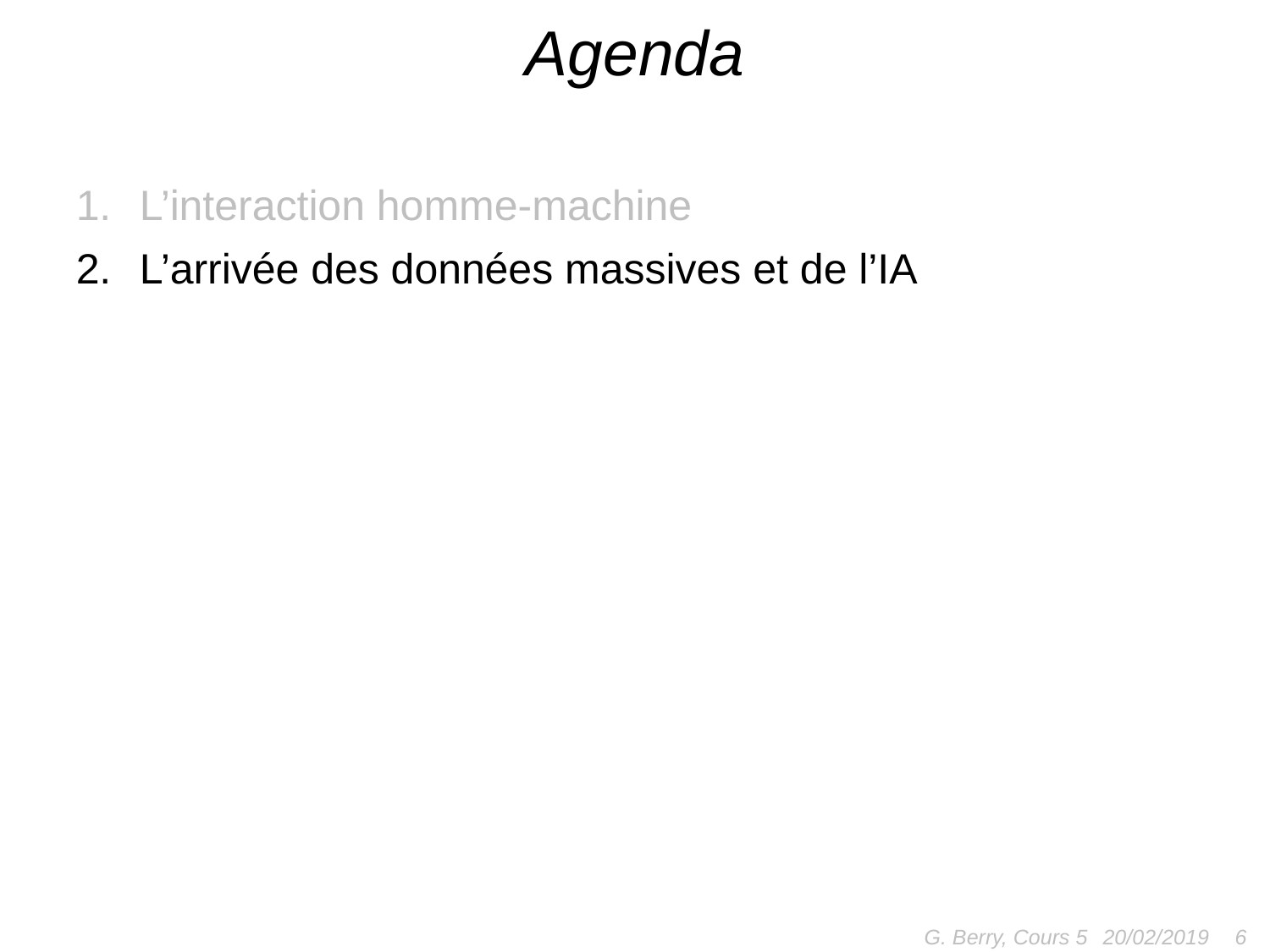

# Agenda
L’interaction homme-machine
L’arrivée des données massives et de l’IA

G. Berry, Cours 5
6
20/02/2019